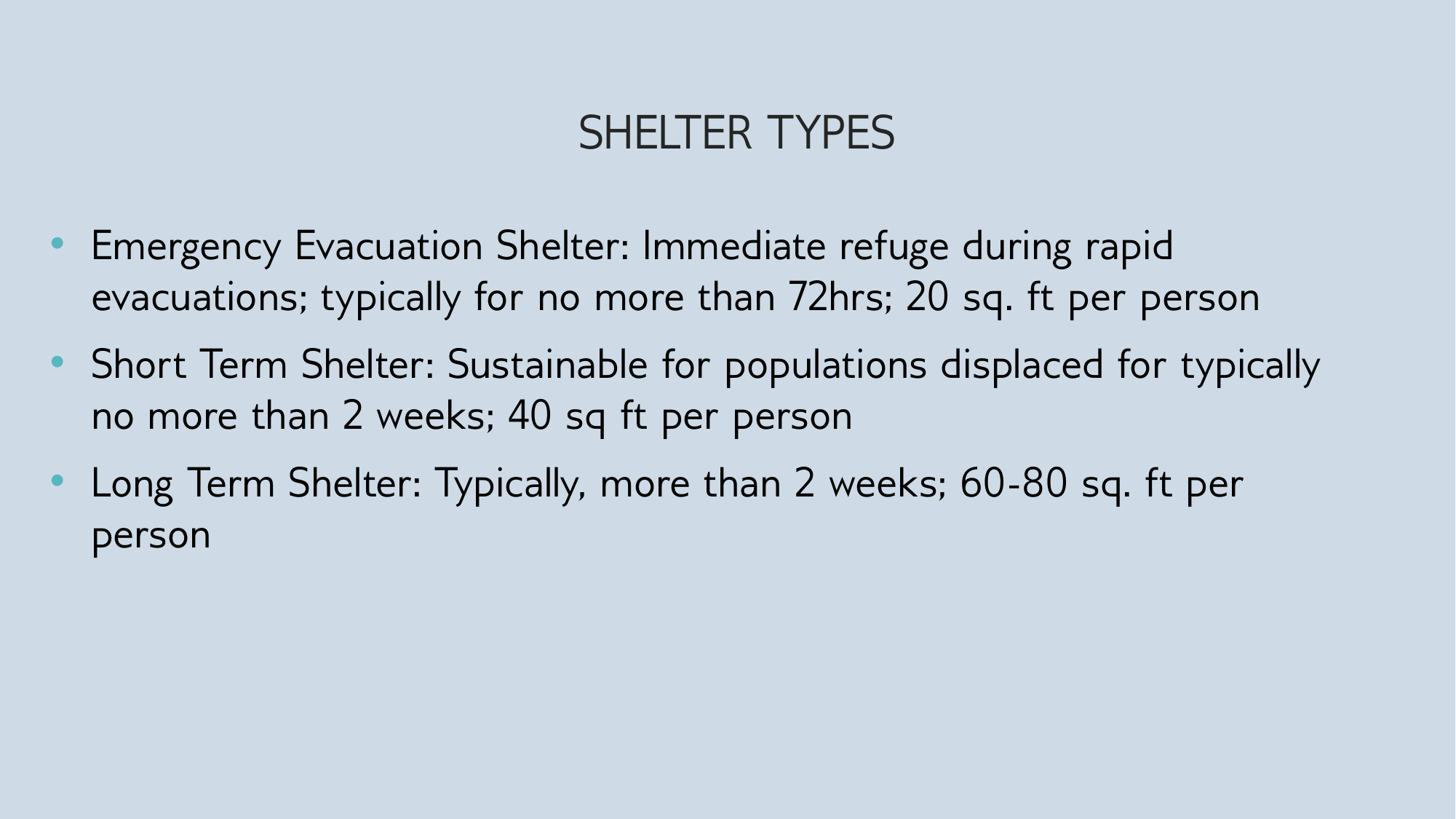

# SHELTER TYPES
Emergency Evacuation Shelter: Immediate refuge during rapid evacuations; typically for no more than 72hrs; 20 sq. ft per person
Short Term Shelter: Sustainable for populations displaced for typically no more than 2 weeks; 40 sq ft per person
Long Term Shelter: Typically, more than 2 weeks; 60-80 sq. ft per person